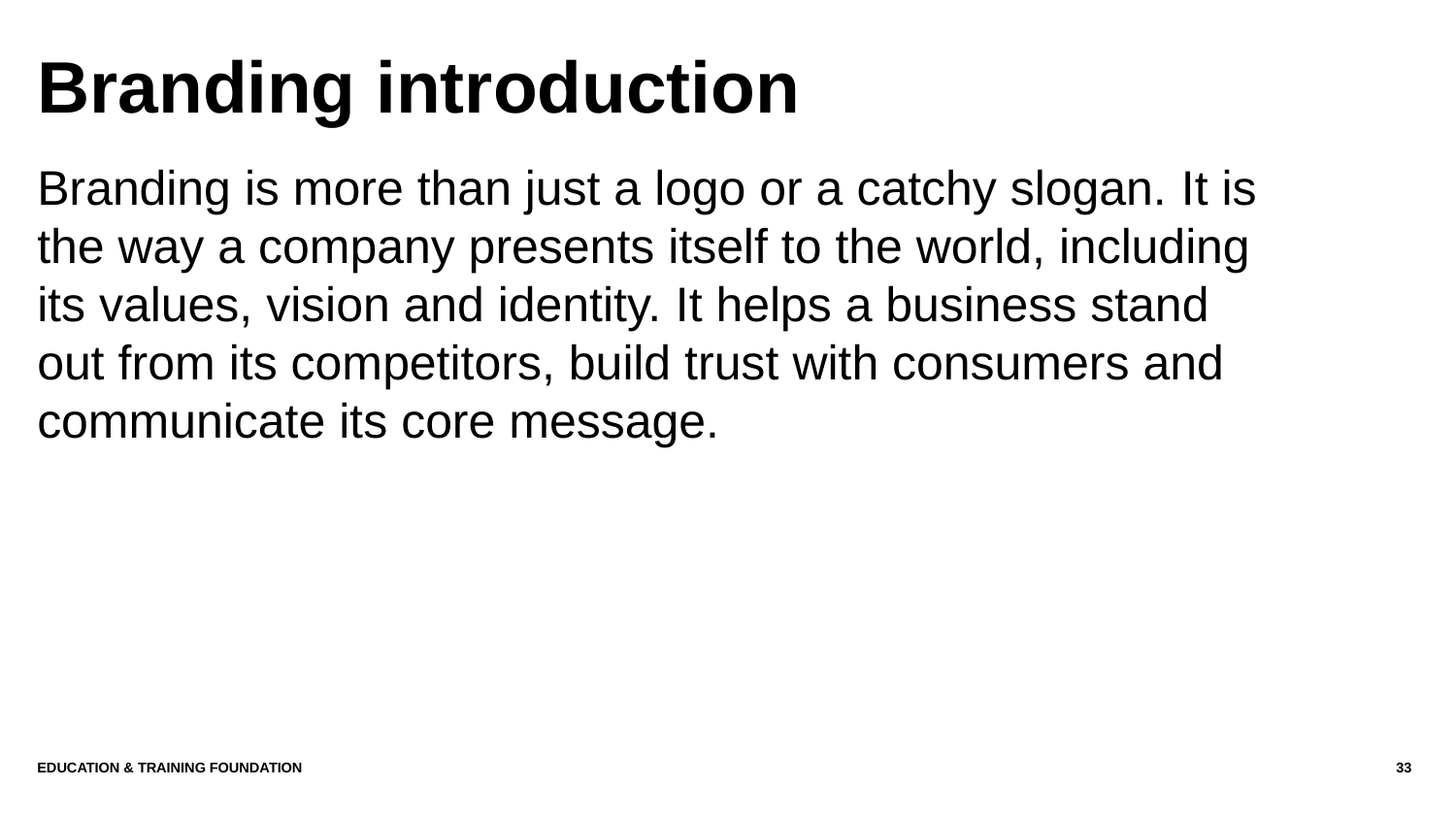

# Branding introduction
Branding is more than just a logo or a catchy slogan. It is the way a company presents itself to the world, including its values, vision and identity. It helps a business stand out from its competitors, build trust with consumers and communicate its core message.

Education & Training Foundation
33